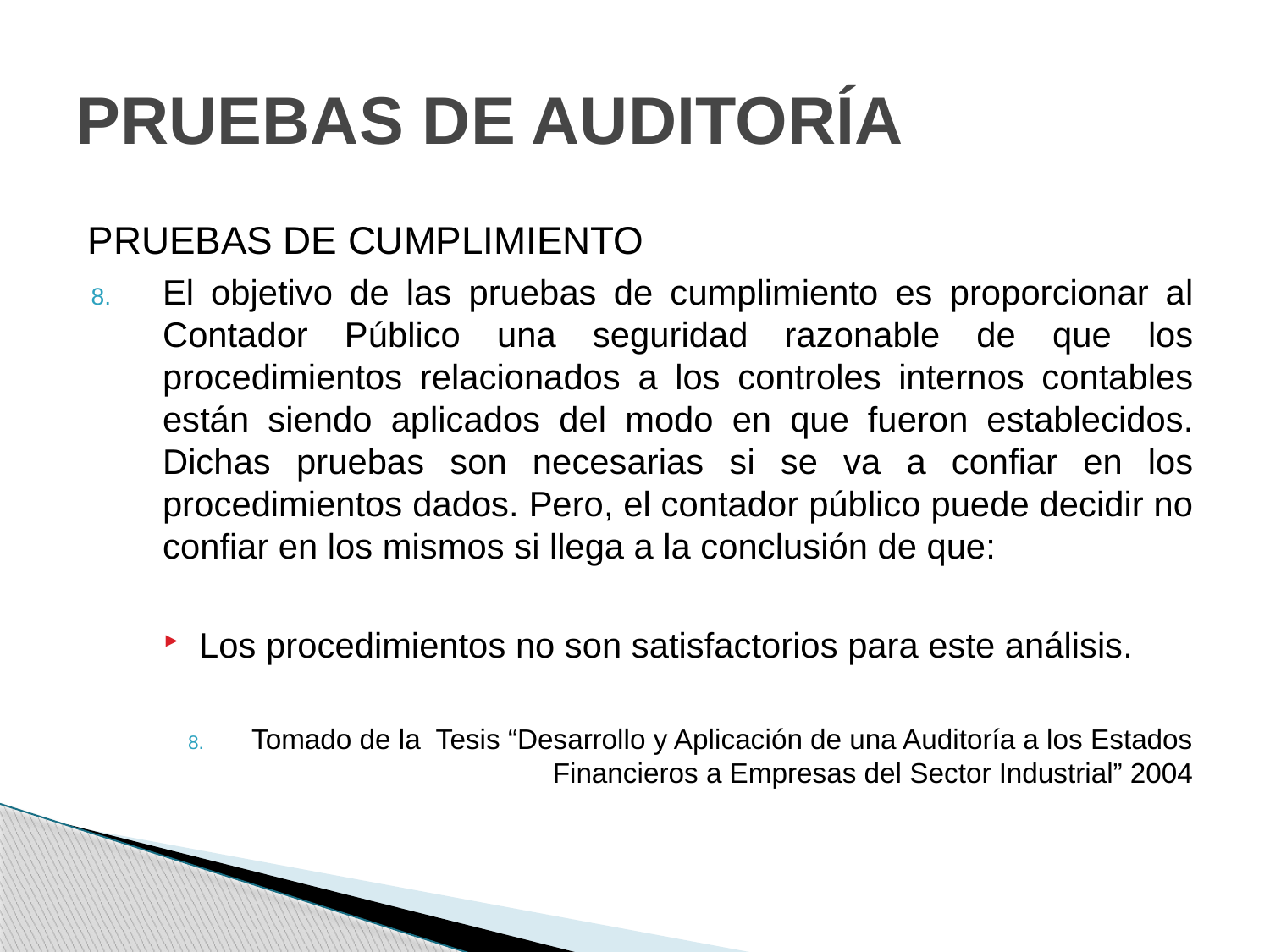

# PRUEBAS DE AUDITORÍA
 PRUEBAS DE CUMPLIMIENTO
El objetivo de las pruebas de cumplimiento es proporcionar al Contador Público una seguridad razonable de que los procedimientos relacionados a los controles internos contables están siendo aplicados del modo en que fueron establecidos. Dichas pruebas son necesarias si se va a confiar en los procedimientos dados. Pero, el contador público puede decidir no confiar en los mismos si llega a la conclusión de que:

Los procedimientos no son satisfactorios para este análisis.

Tomado de la  Tesis “Desarrollo y Aplicación de una Auditoría a los Estados Financieros a Empresas del Sector Industrial” 2004